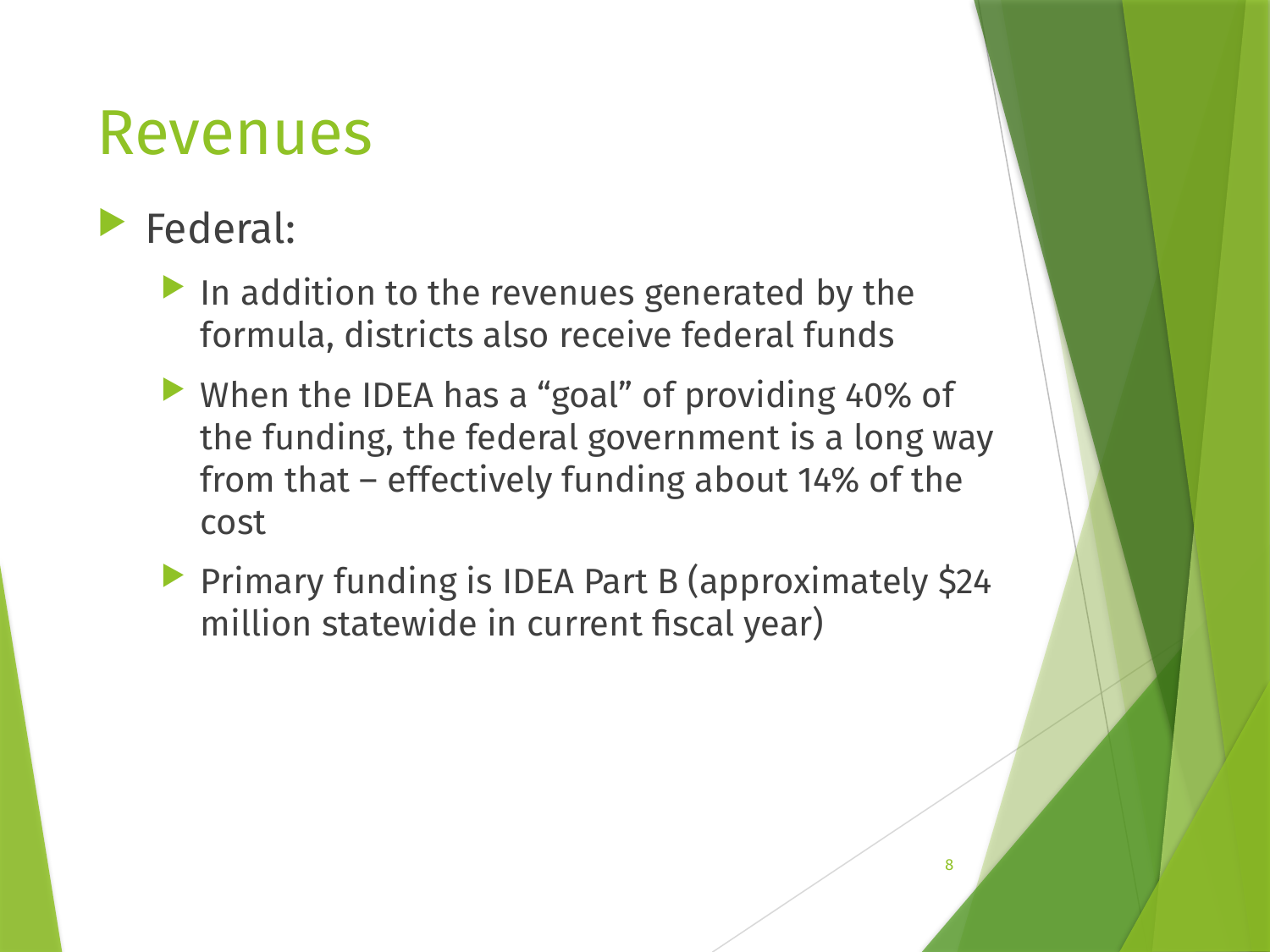

# Revenues
Federal:
In addition to the revenues generated by the formula, districts also receive federal funds
When the IDEA has a “goal” of providing 40% of the funding, the federal government is a long way from that – effectively funding about 14% of the cost
Primary funding is IDEA Part B (approximately $24 million statewide in current fiscal year)
8